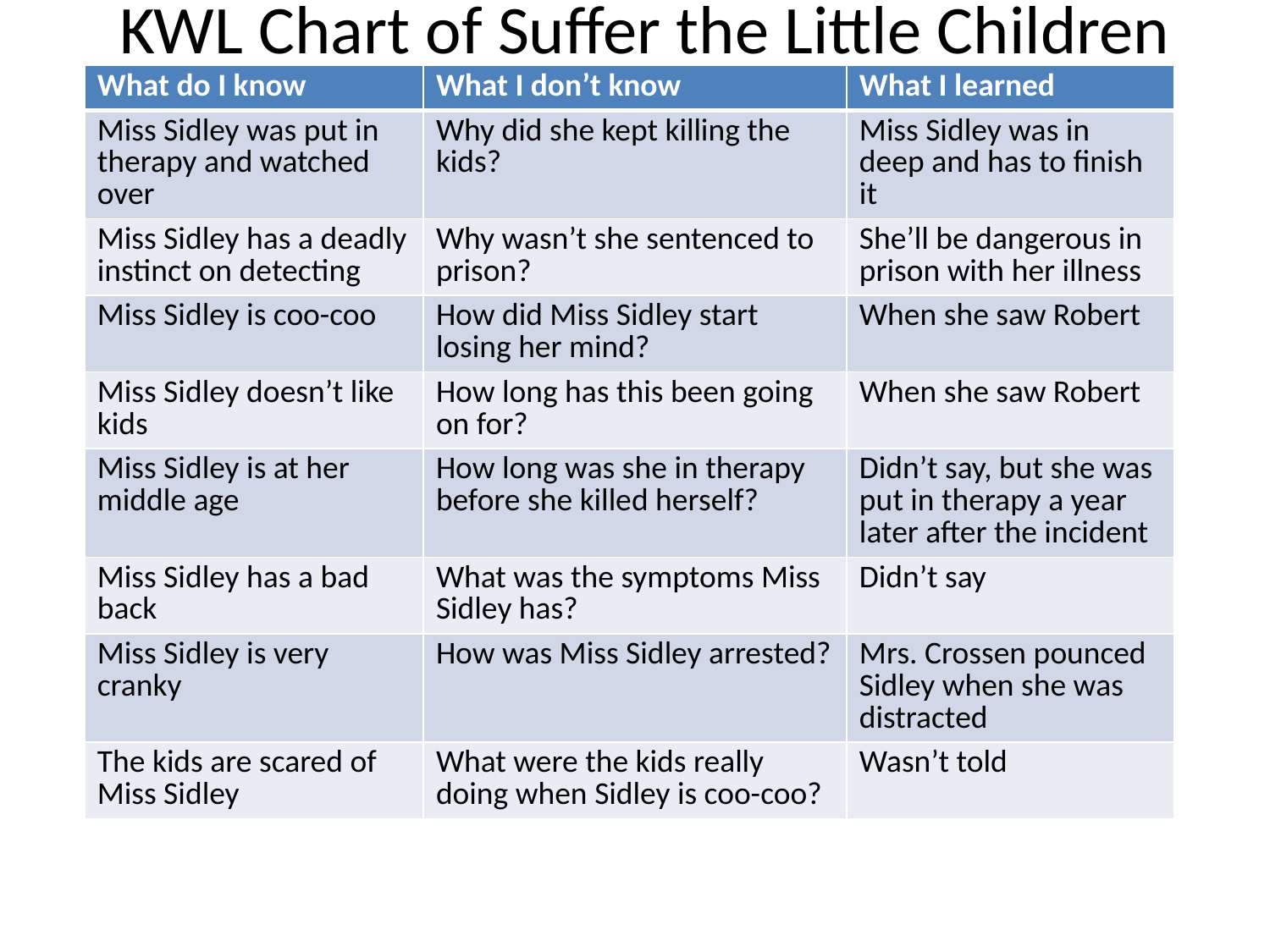

# KWL Chart of Suffer the Little Children
| What do I know | What I don’t know | What I learned |
| --- | --- | --- |
| Miss Sidley was put in therapy and watched over | Why did she kept killing the kids? | Miss Sidley was in deep and has to finish it |
| Miss Sidley has a deadly instinct on detecting | Why wasn’t she sentenced to prison? | She’ll be dangerous in prison with her illness |
| Miss Sidley is coo-coo | How did Miss Sidley start losing her mind? | When she saw Robert |
| Miss Sidley doesn’t like kids | How long has this been going on for? | When she saw Robert |
| Miss Sidley is at her middle age | How long was she in therapy before she killed herself? | Didn’t say, but she was put in therapy a year later after the incident |
| Miss Sidley has a bad back | What was the symptoms Miss Sidley has? | Didn’t say |
| Miss Sidley is very cranky | How was Miss Sidley arrested? | Mrs. Crossen pounced Sidley when she was distracted |
| The kids are scared of Miss Sidley | What were the kids really doing when Sidley is coo-coo? | Wasn’t told |